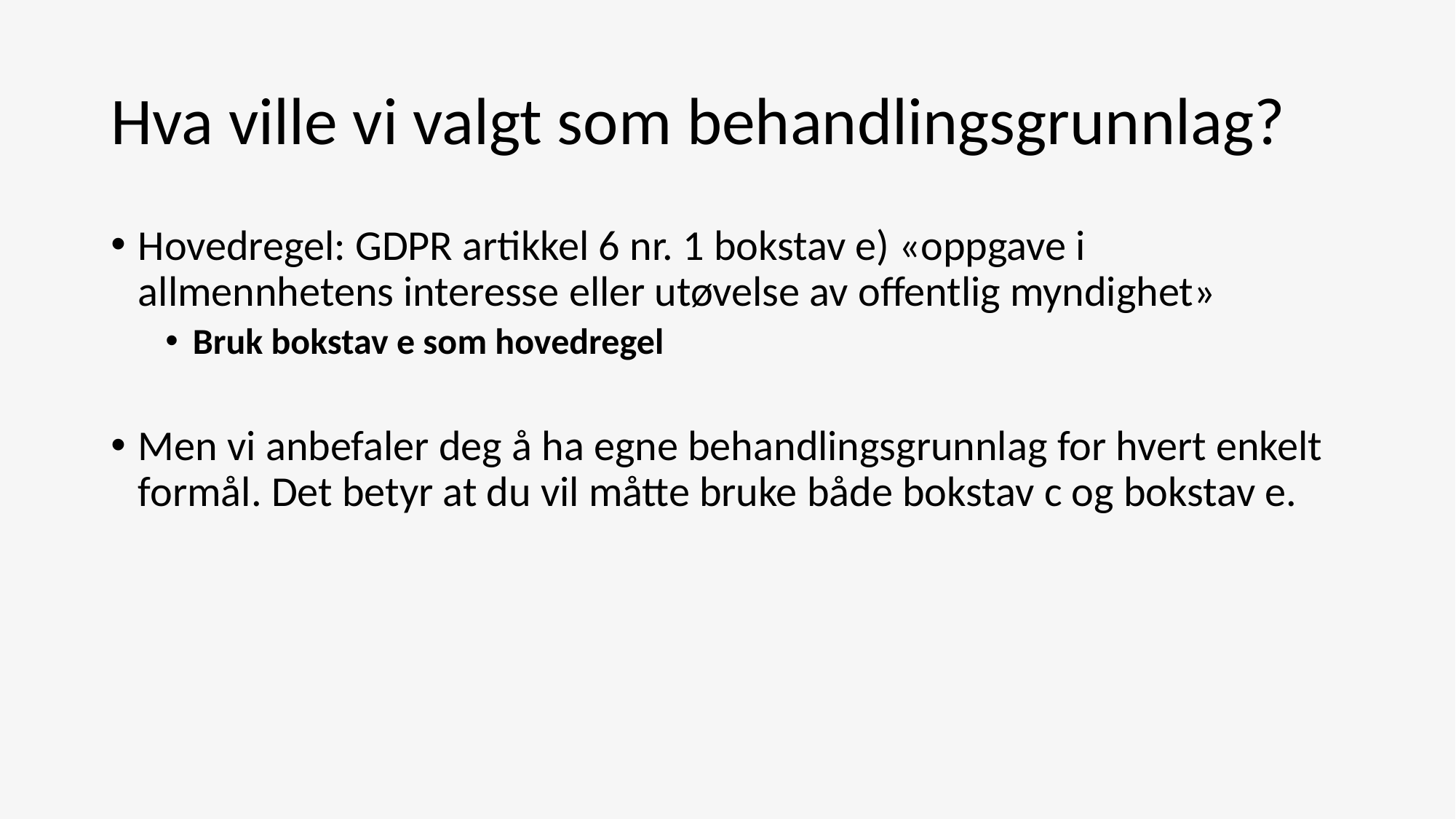

# Hva ville vi valgt som behandlingsgrunnlag?
Hovedregel: GDPR artikkel 6 nr. 1 bokstav e) «oppgave i allmennhetens interesse eller utøvelse av offentlig myndighet»
Bruk bokstav e som hovedregel

Men vi anbefaler deg å ha egne behandlingsgrunnlag for hvert enkelt formål. Det betyr at du vil måtte bruke både bokstav c og bokstav e.